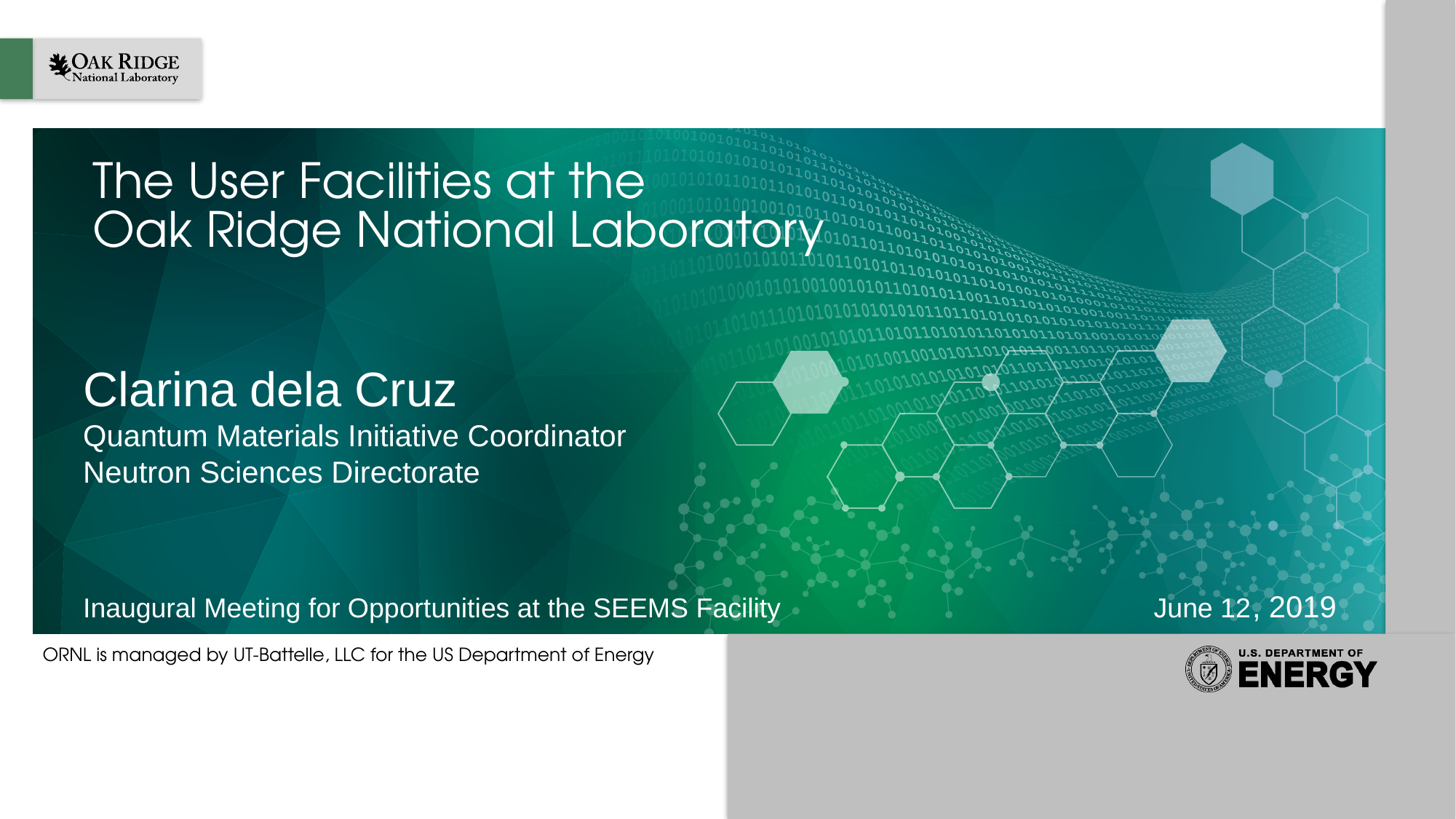

# The User Facilities at the Oak Ridge National Laboratory
Clarina dela Cruz
Quantum Materials Initiative Coordinator
Neutron Sciences Directorate

Inaugural Meeting for Opportunities at the SEEMS Facility                                                 June 12, 2019